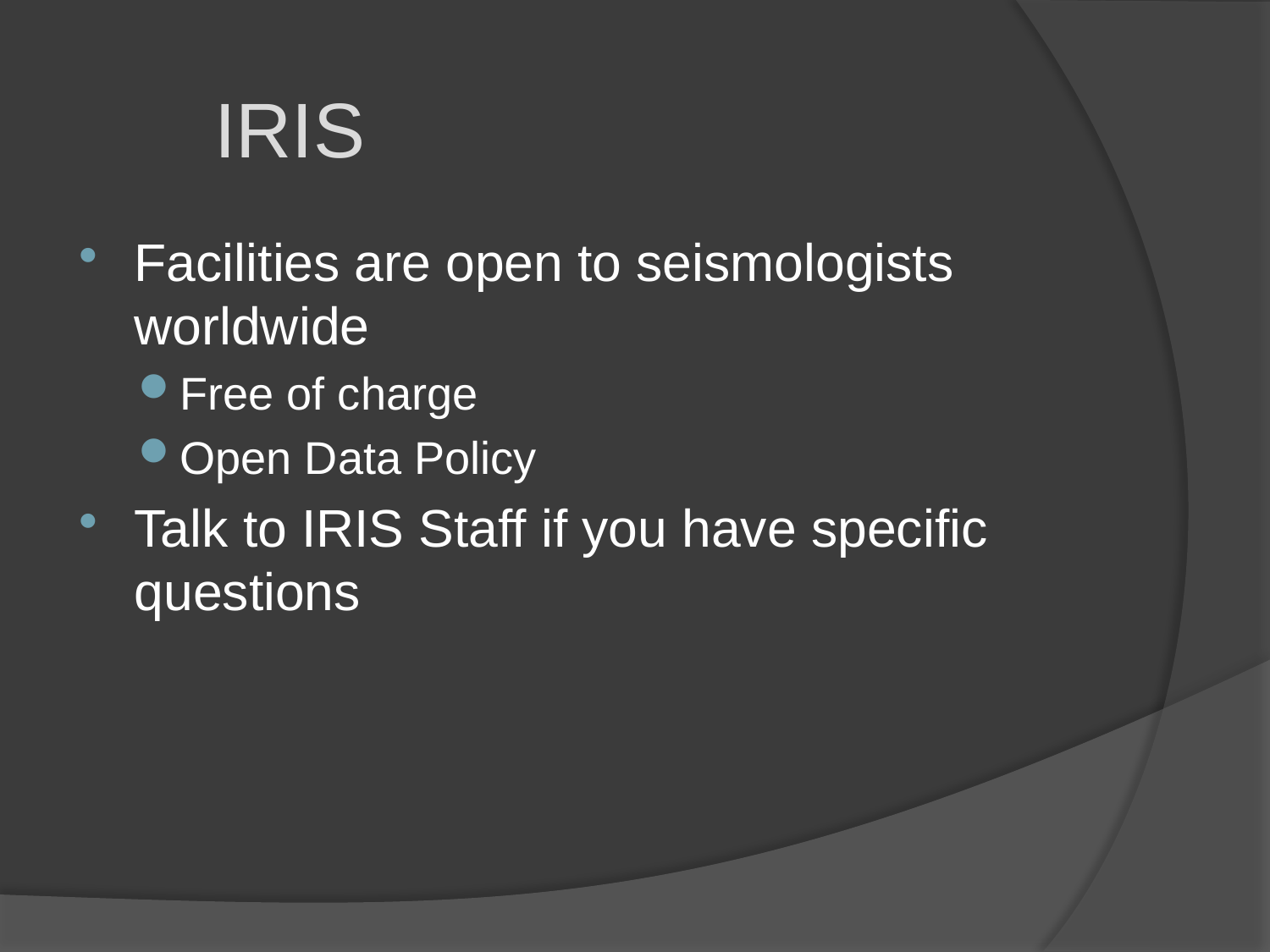

IRIS
Facilities are open to seismologists worldwide
Free of charge
Open Data Policy
Talk to IRIS Staff if you have specific questions